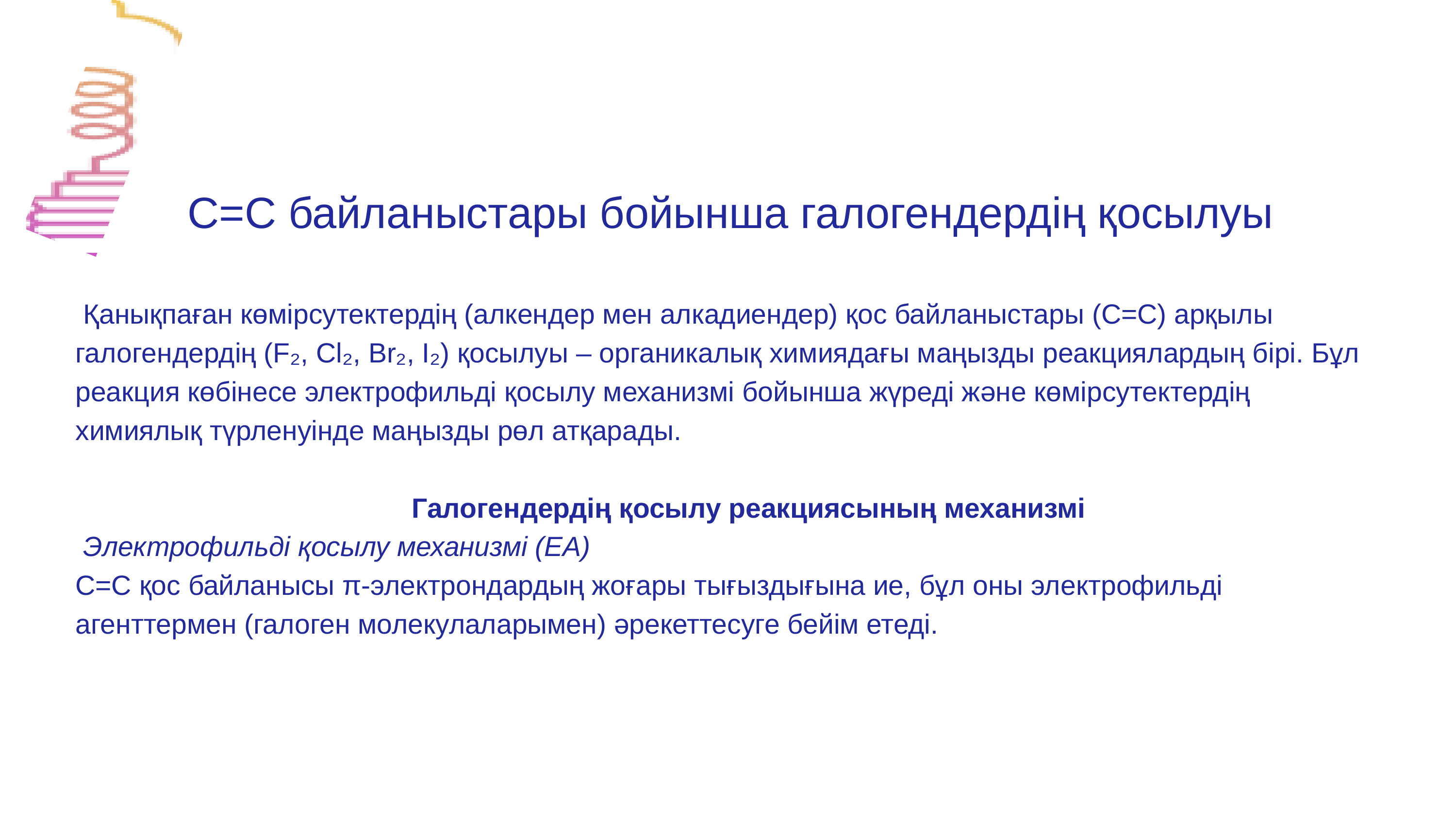

C=C байланыстары бойынша галогендердің қосылуы

 Қанықпаған көмірсутектердің (алкендер мен алкадиендер) қос байланыстары (C=C) арқылы галогендердің (F₂, Cl₂, Br₂, I₂) қосылуы – органикалық химиядағы маңызды реакциялардың бірі. Бұл реакция көбінесе электрофильді қосылу механизмі бойынша жүреді және көмірсутектердің химиялық түрленуінде маңызды рөл атқарады.

                                            Галогендердің қосылу реакциясының механизмі
 Электрофильді қосылу механизмі (ЕА)
C=C қос байланысы π-электрондардың жоғары тығыздығына ие, бұл оны электрофильді агенттермен (галоген молекулаларымен) әрекеттесуге бейім етеді.